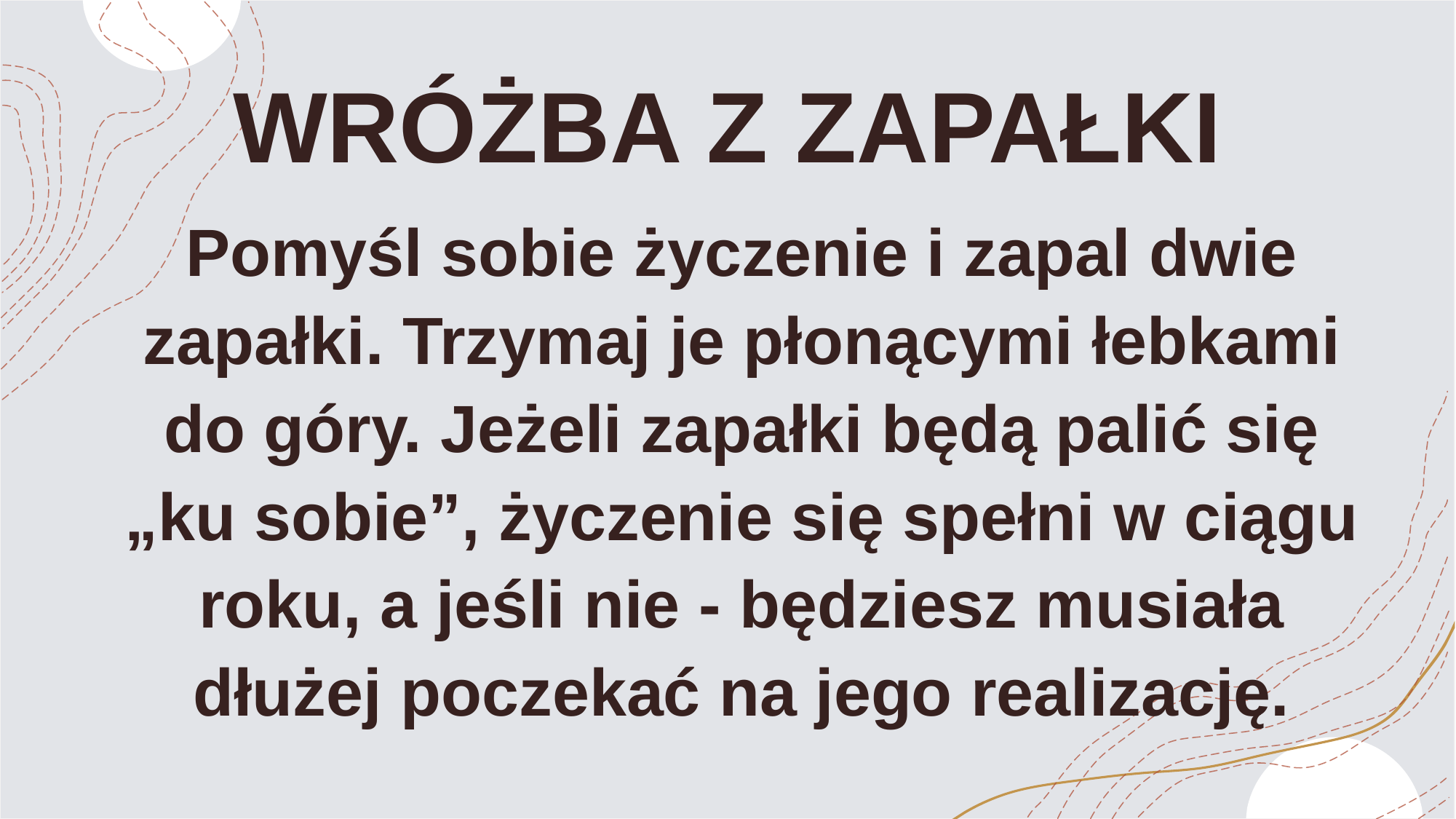

# WRÓŻBA Z ZAPAŁKI
Pomyśl sobie życzenie i zapal dwie zapałki. Trzymaj je płonącymi łebkami do góry. Jeżeli zapałki będą palić się „ku sobie”, życzenie się spełni w ciągu roku, a jeśli nie - będziesz musiała dłużej poczekać na jego realizację.